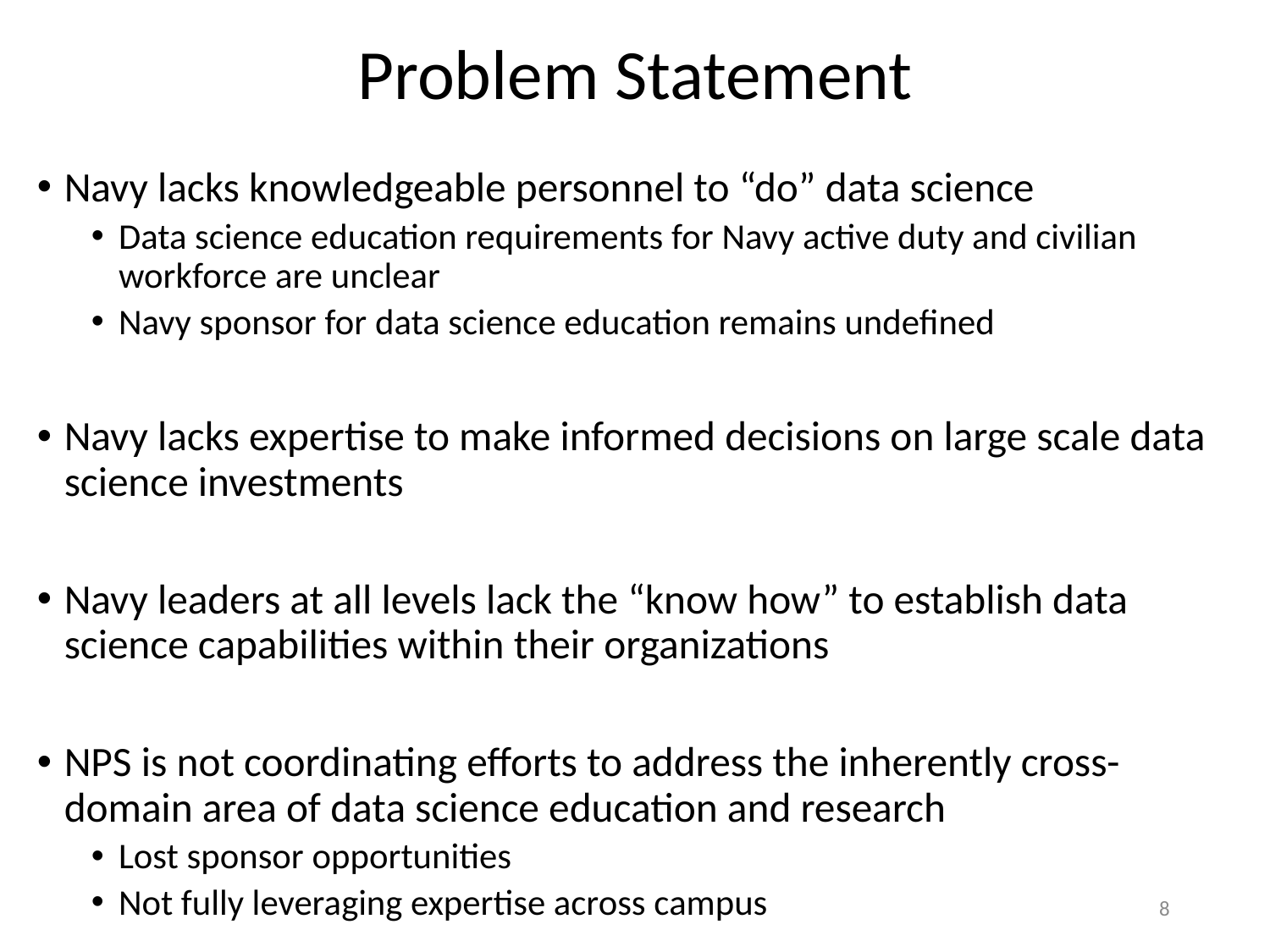

# Problem Statement
Navy lacks knowledgeable personnel to “do” data science
Data science education requirements for Navy active duty and civilian workforce are unclear
Navy sponsor for data science education remains undefined

Navy lacks expertise to make informed decisions on large scale data science investments

Navy leaders at all levels lack the “know how” to establish data science capabilities within their organizations

NPS is not coordinating efforts to address the inherently cross-domain area of data science education and research
Lost sponsor opportunities
Not fully leveraging expertise across campus

8